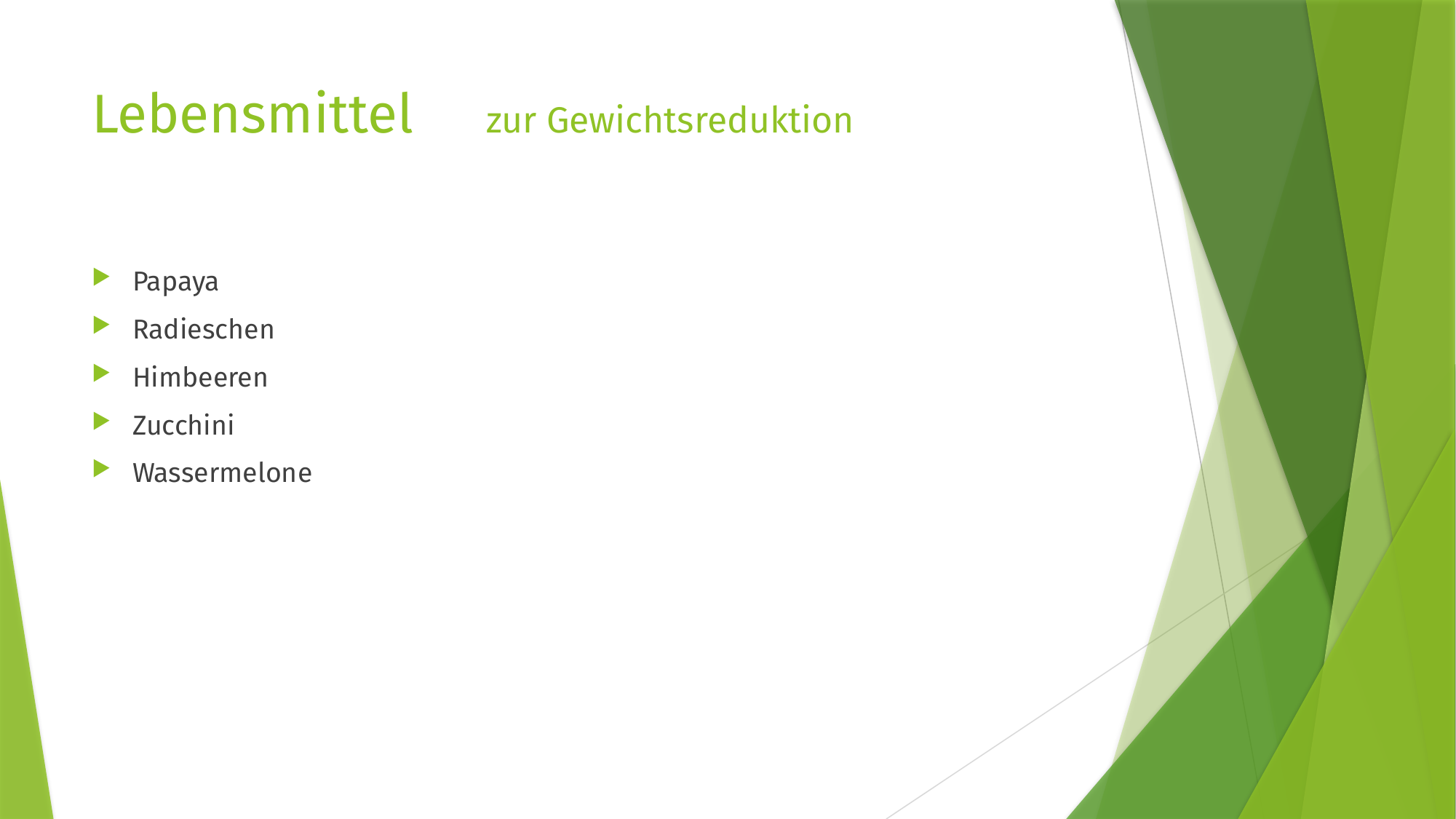

# Lebensmittel     zur Gewichtsreduktion
Papaya
Radieschen
Himbeeren
Zucchini
Wassermelone